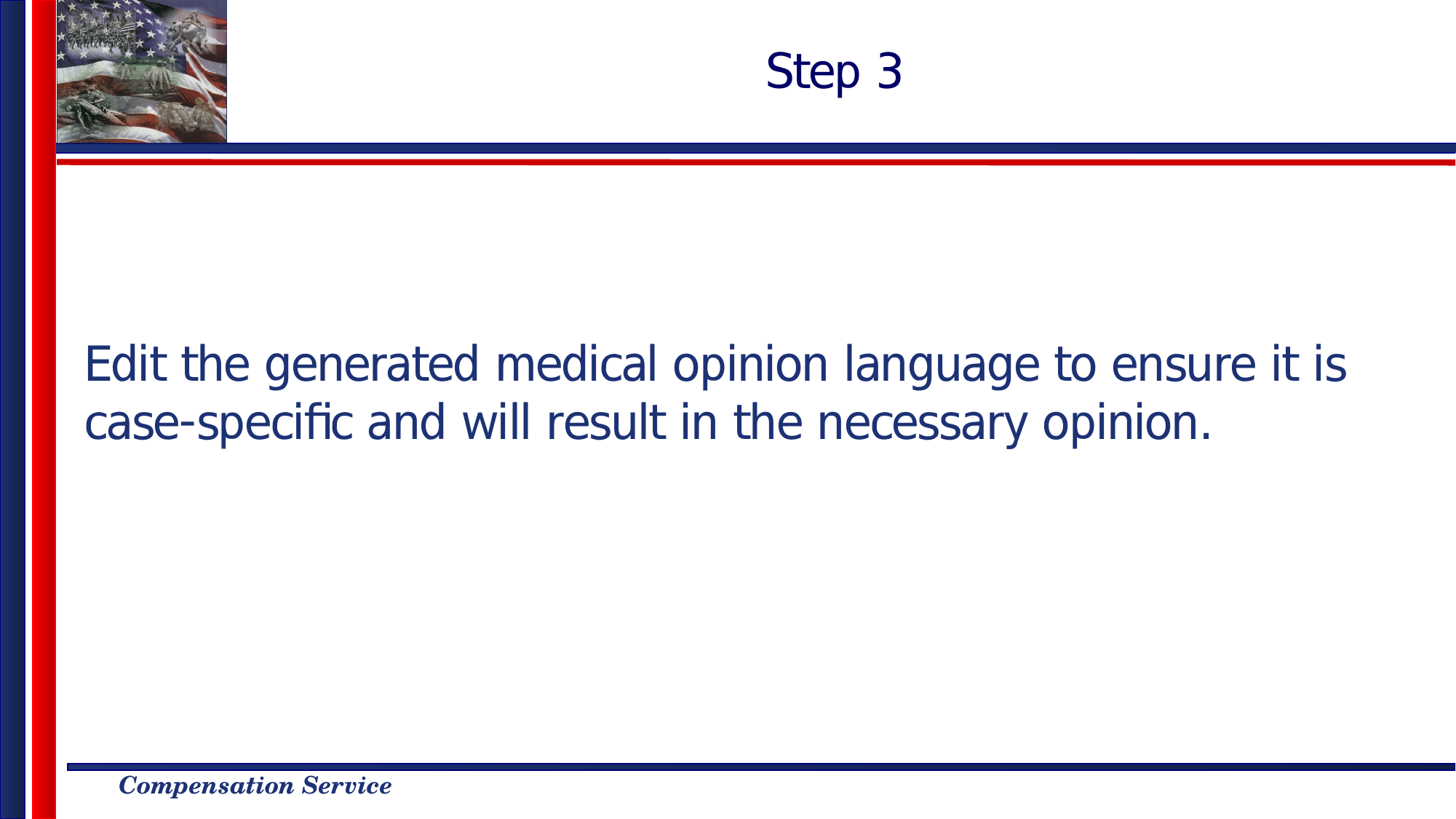

# Step 3
Edit the generated medical opinion language to ensure it is case-specific and will result in the necessary opinion.